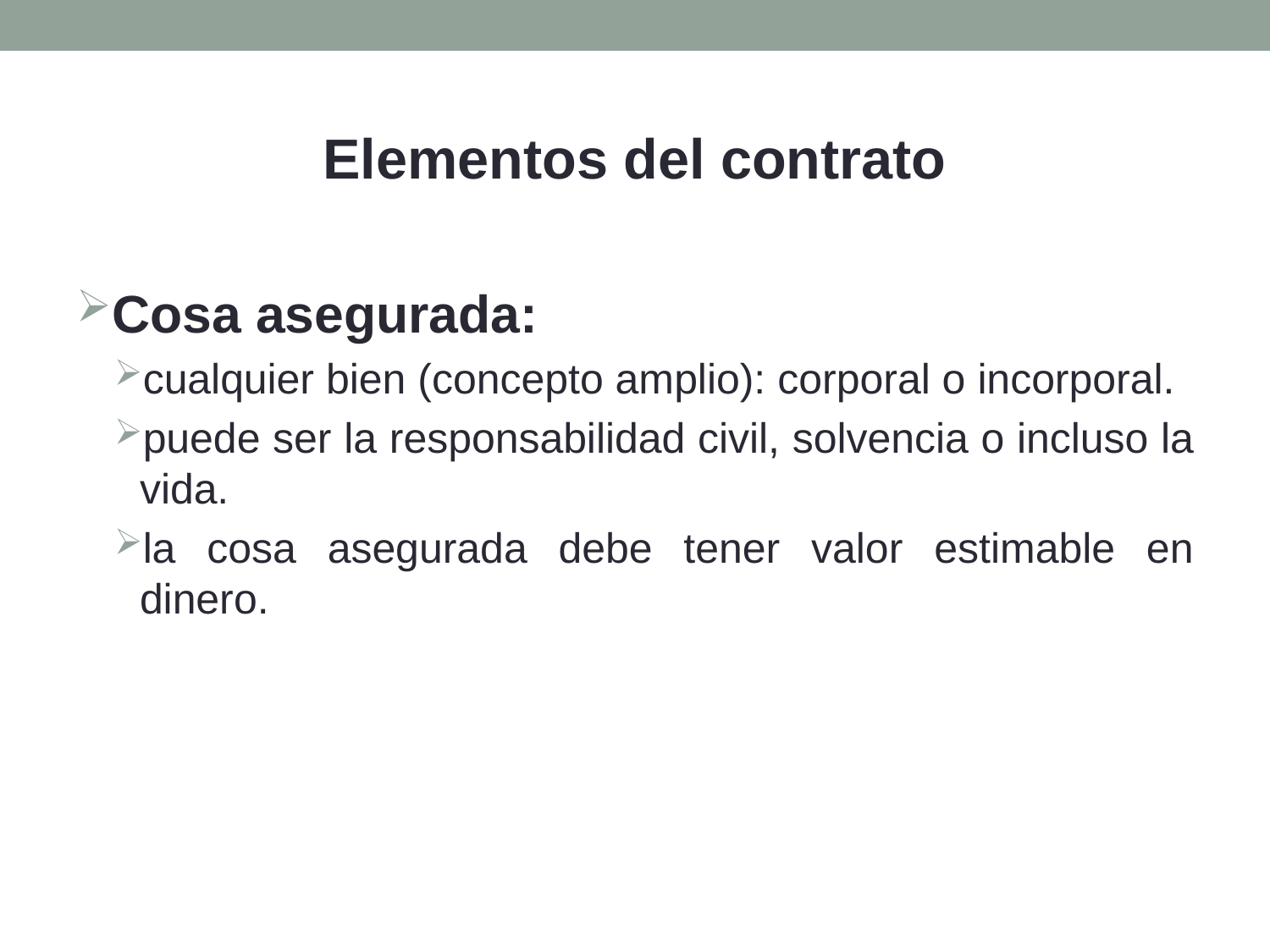

Elementos del contrato

Cosa asegurada:
cualquier bien (concepto amplio): corporal o incorporal.
puede ser la responsabilidad civil, solvencia o incluso la vida.
la cosa asegurada debe tener valor estimable en dinero.